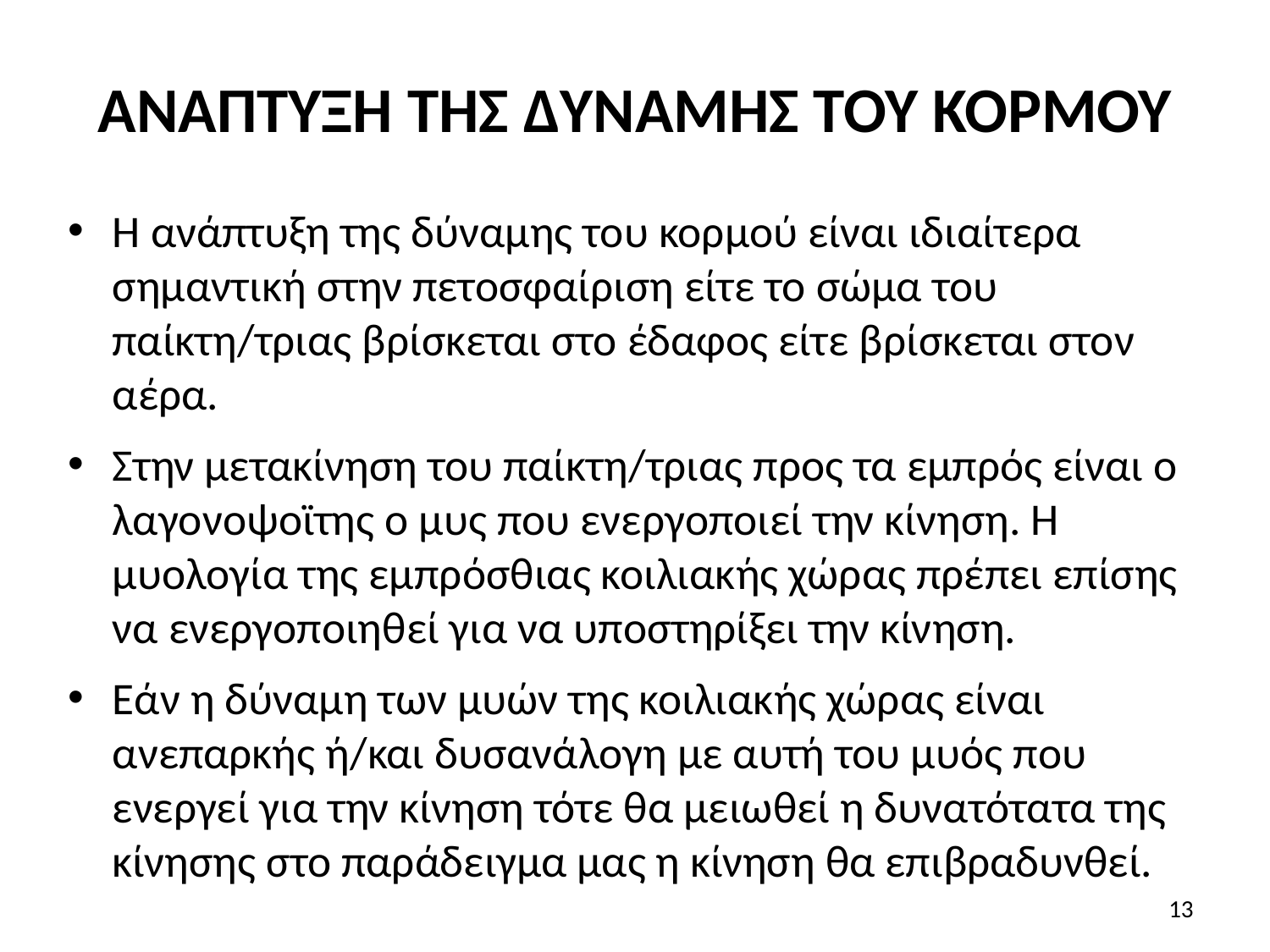

# ΑΝΑΠΤΥΞΗ ΤΗΣ ∆ΥΝΑΜΗΣ ΤΟΥ ΚΟΡΜΟΥ
Η ανάπτυξη της δύναμης του κορμού είναι ιδιαίτερα σημαντική στην πετοσφαίριση είτε το σώμα του παίκτη/τριας βρίσκεται στο έδαφος είτε βρίσκεται στον αέρα.
Στην μετακίνηση του παίκτη/τριας προς τα εμπρός είναι ο λαγονοψοϊτης ο μυς που ενεργοποιεί την κίνηση. Η μυολογία της εμπρόσθιας κοιλιακής χώρας πρέπει επίσης να ενεργοποιηθεί για να υποστηρίξει την κίνηση.
Εάν η δύναμη των μυών της κοιλιακής χώρας είναι ανεπαρκής ή/και δυσανάλογη με αυτή του μυός που ενεργεί για την κίνηση τότε θα μειωθεί η δυνατότατα της κίνησης στο παράδειγμα μας η κίνηση θα επιβραδυνθεί.
13